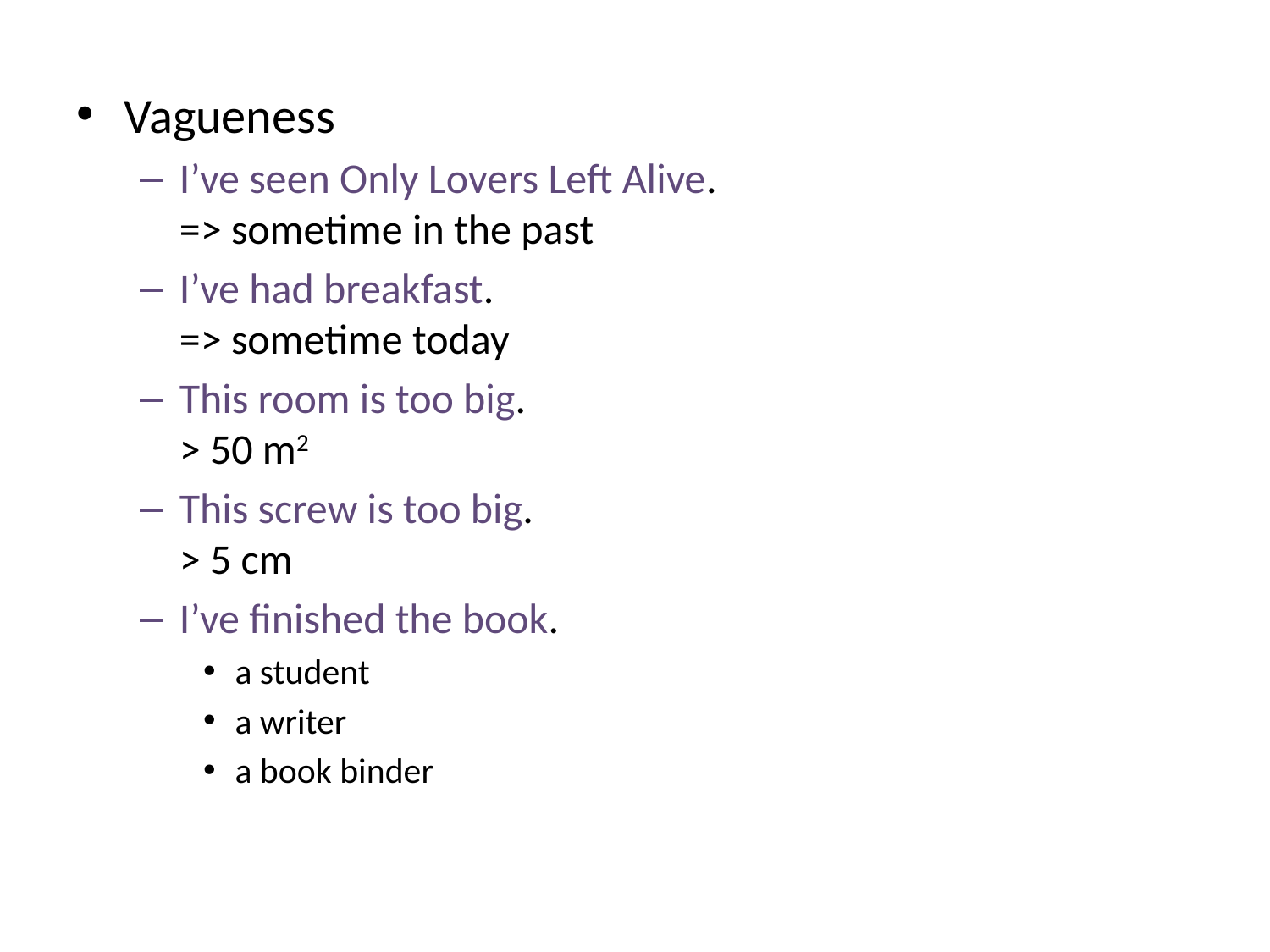

Vagueness
I’ve seen Only Lovers Left Alive.
=> sometime in the past
I’ve had breakfast.
=> sometime today
This room is too big.
> 50 m2
This screw is too big.
> 5 cm
I’ve finished the book.
a student
a writer
a book binder